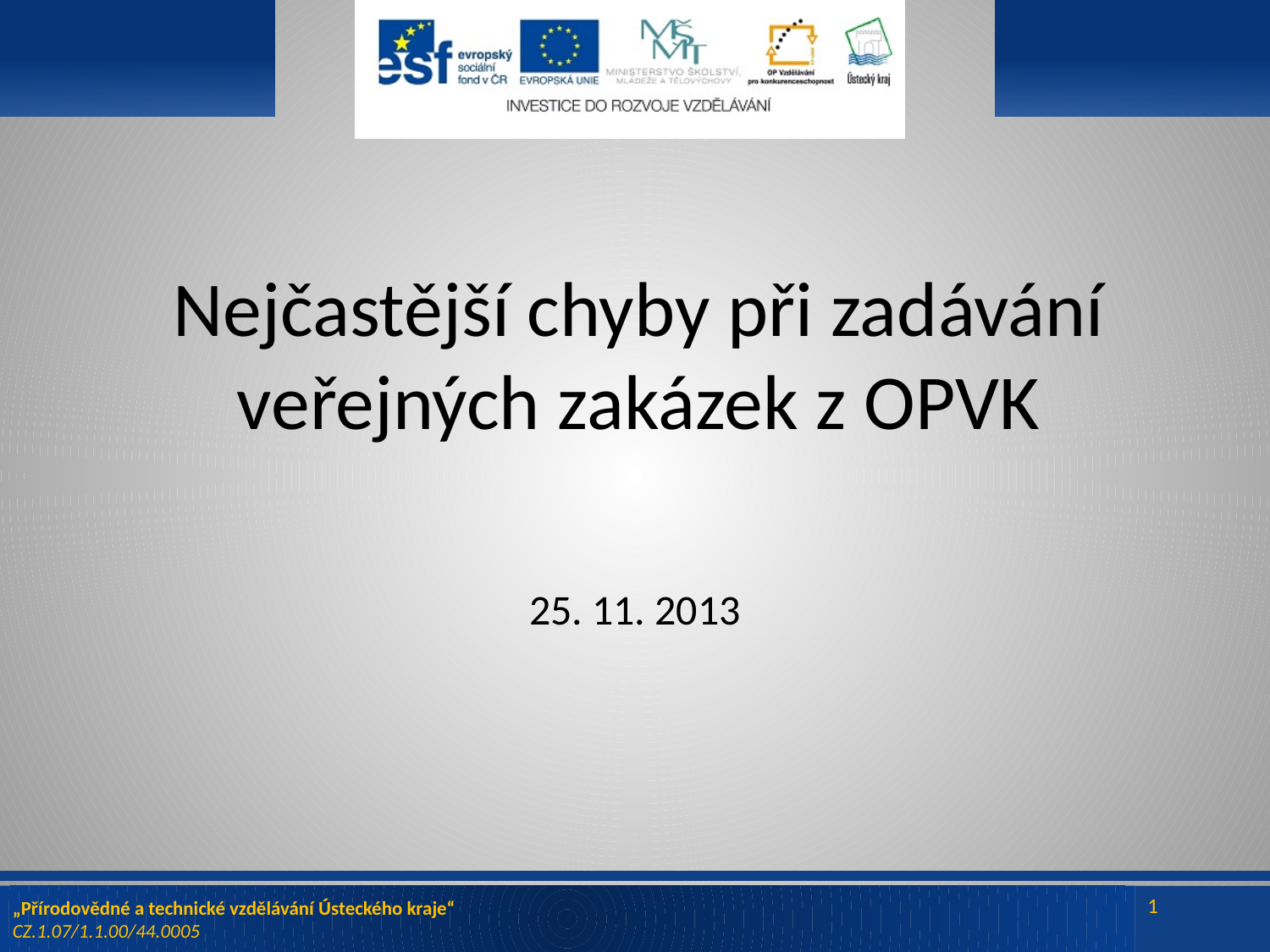

# Nejčastější chyby při zadávání veřejných zakázek z OPVK
25. 11. 2013